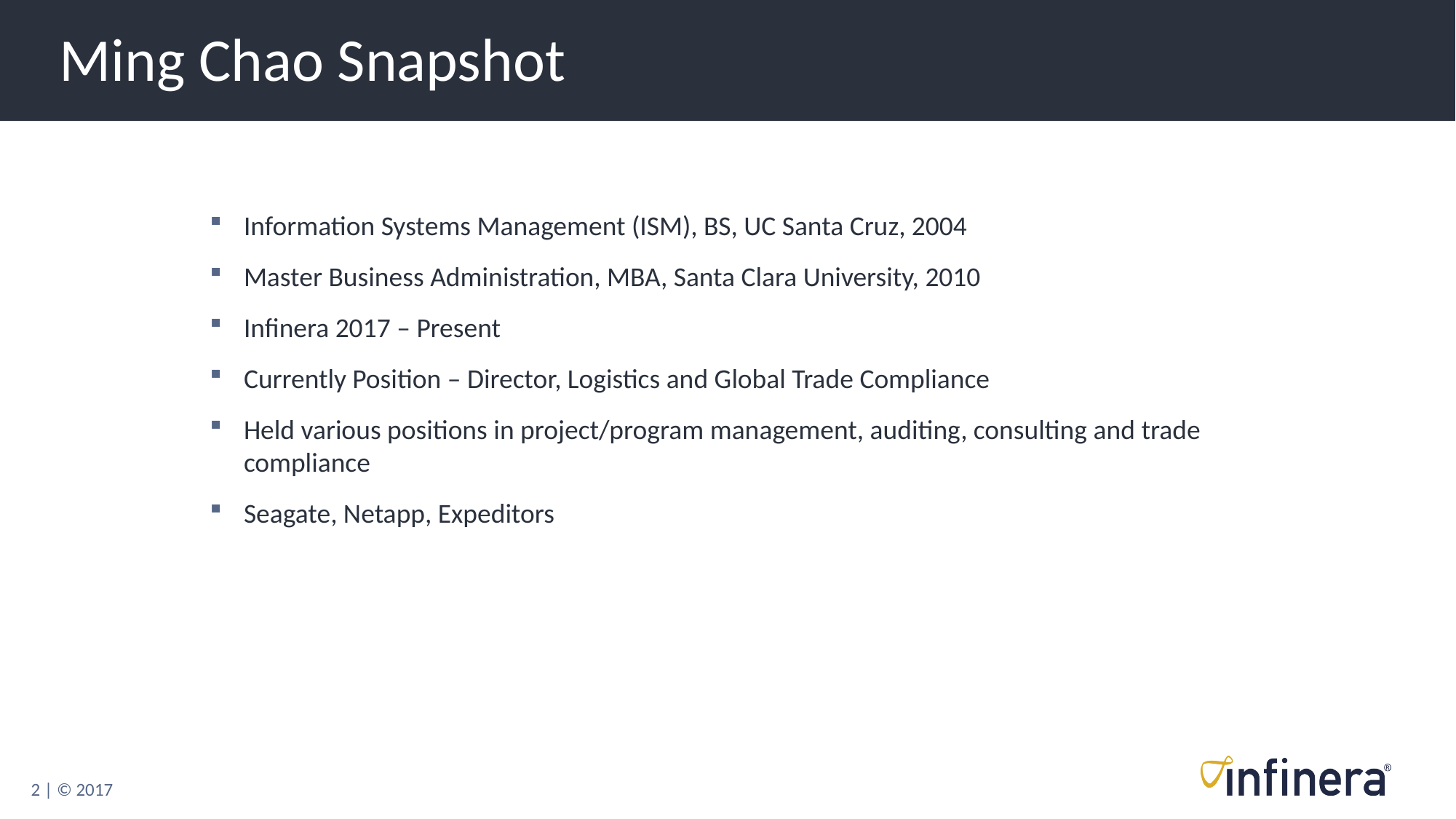

# Ming Chao Snapshot
Information Systems Management (ISM), BS, UC Santa Cruz, 2004
Master Business Administration, MBA, Santa Clara University, 2010
Infinera 2017 – Present
Currently Position – Director, Logistics and Global Trade Compliance
Held various positions in project/program management, auditing, consulting and trade compliance
Seagate, Netapp, Expeditors